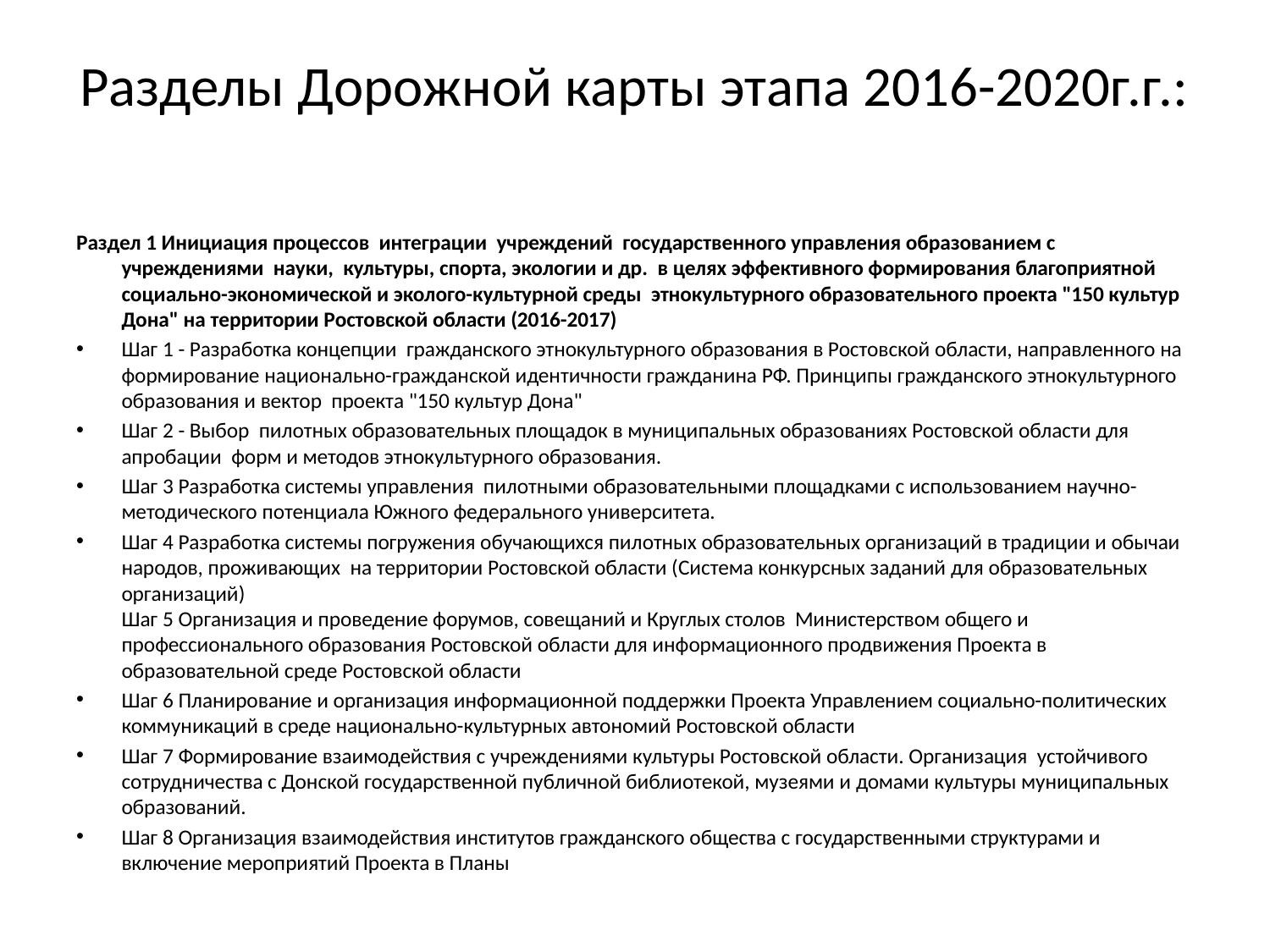

# Разделы Дорожной карты этапа 2016-2020г.г.:
Раздел 1 Инициация процессов  интеграции  учреждений  государственного управления образованием с учреждениями  науки,  культуры, спорта, экологии и др.  в целях эффективного формирования благоприятной социально-экономической и эколого-культурной среды  этнокультурного образовательного проекта "150 культур Дона" на территории Ростовской области (2016-2017)
Шаг 1 - Разработка концепции  гражданского этнокультурного образования в Ростовской области, направленного на формирование национально-гражданской идентичности гражданина РФ. Принципы гражданского этнокультурного образования и вектор  проекта "150 культур Дона"
Шаг 2 - Выбор  пилотных образовательных площадок в муниципальных образованиях Ростовской области для апробации  форм и методов этнокультурного образования.
Шаг 3 Разработка системы управления  пилотными образовательными площадками с использованием научно-методического потенциала Южного федерального университета.
Шаг 4 Разработка системы погружения обучающихся пилотных образовательных организаций в традиции и обычаи народов, проживающих  на территории Ростовской области (Система конкурсных заданий для образовательных организаций)
Шаг 5 Организация и проведение форумов, совещаний и Круглых столов  Министерством общего и профессионального образования Ростовской области для информационного продвижения Проекта в образовательной среде Ростовской области
Шаг 6 Планирование и организация информационной поддержки Проекта Управлением социально-политических коммуникаций в среде национально-культурных автономий Ростовской области
Шаг 7 Формирование взаимодействия с учреждениями культуры Ростовской области. Организация  устойчивого сотрудничества с Донской государственной публичной библиотекой, музеями и домами культуры муниципальных образований.
Шаг 8 Организация взаимодействия институтов гражданского общества с государственными структурами и включение мероприятий Проекта в Планы